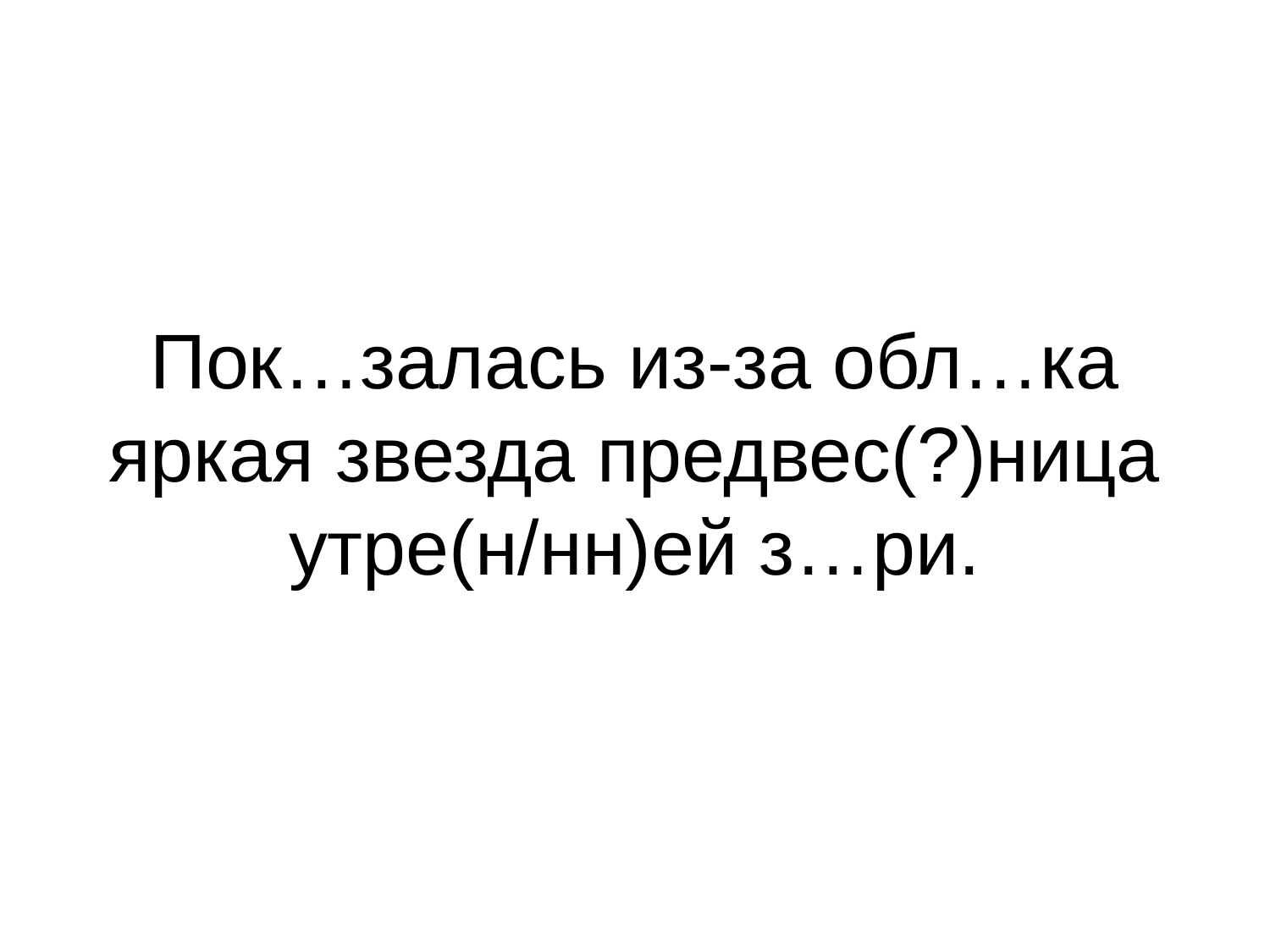

#

Пок…залась из-за обл…ка яркая звезда предвес(?)ница утре(н/нн)ей з…ри.